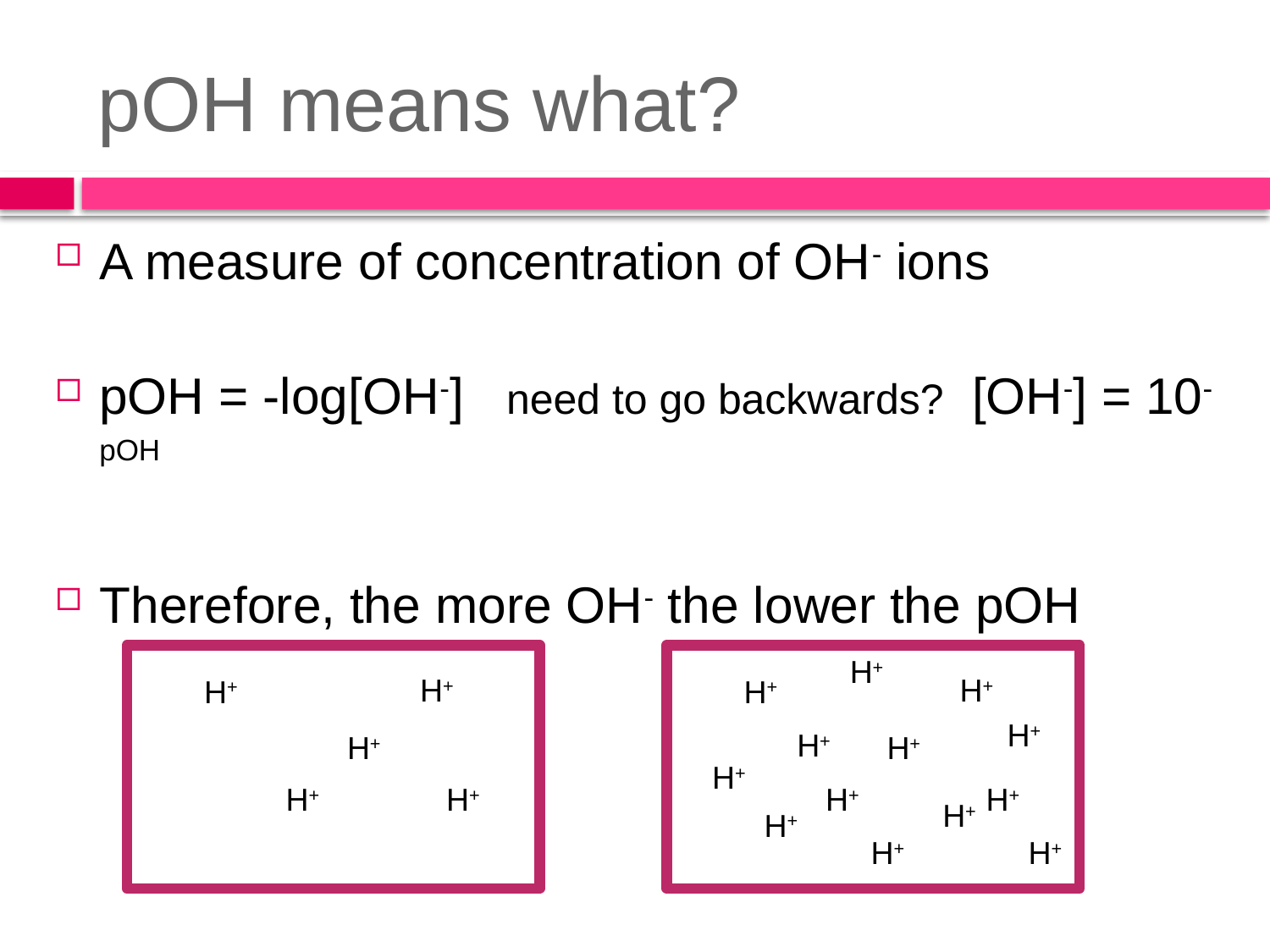

# pOH means what?
A measure of concentration of OH- ions
pOH = -log[OH-]   need to go backwards?  [OH-] = 10-pOH

Therefore, the more OH- the lower the pOH

H
H
H+
H+
H+
H+
H+
H+
H+
H+
H+
H+
H+
H+
H+
H+
H+
H+
H+
H+